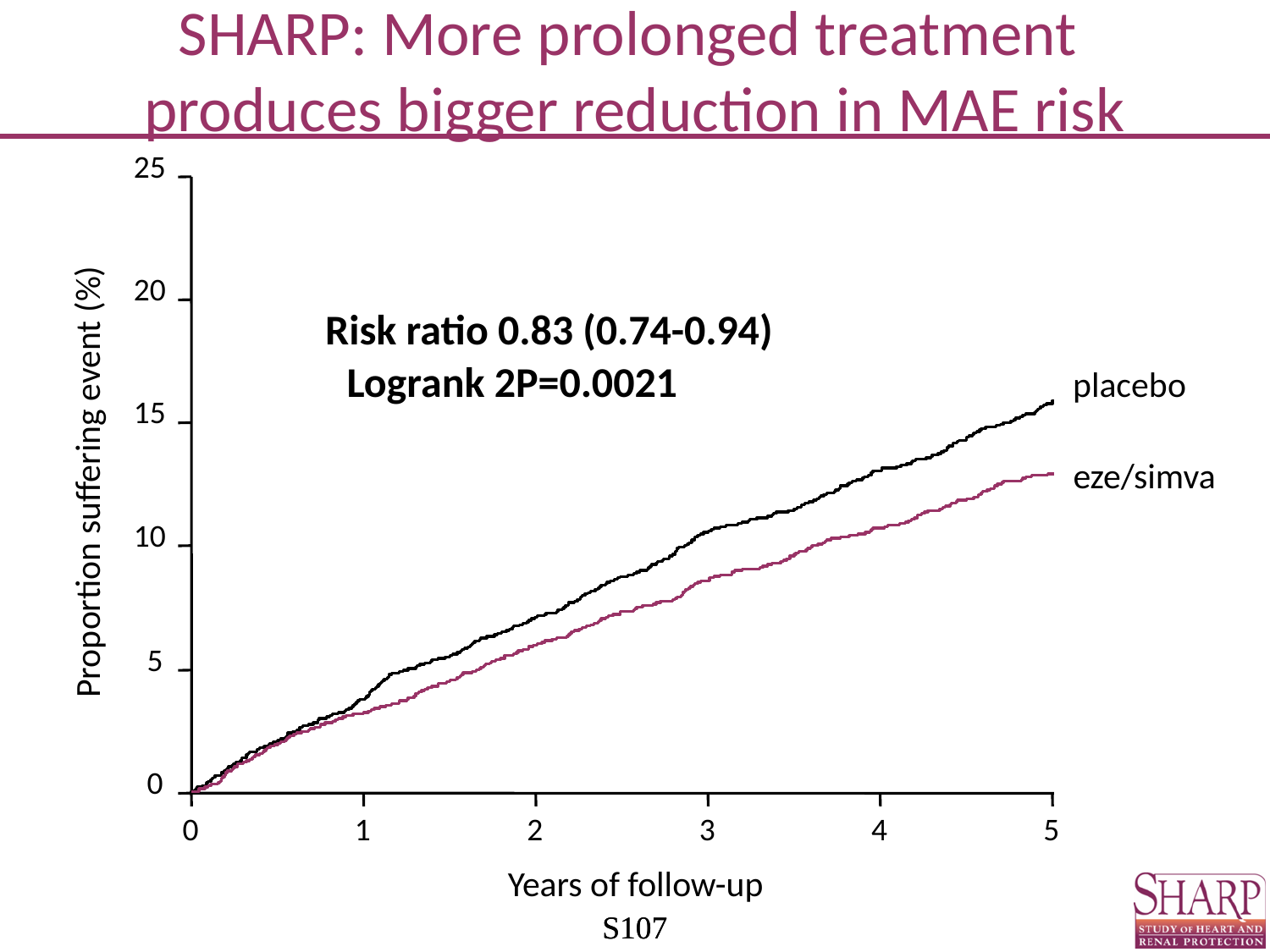

# SHARP: More prolonged treatment produces bigger reduction in MAE risk
25

20

Risk ratio 0.83 (0.74-0.94)
Logrank 2P=0.0021
placebo
15

eze/simva
Proportion suffering event (%)

10

5

0

0
1
2
3
4
5
Years of follow-up